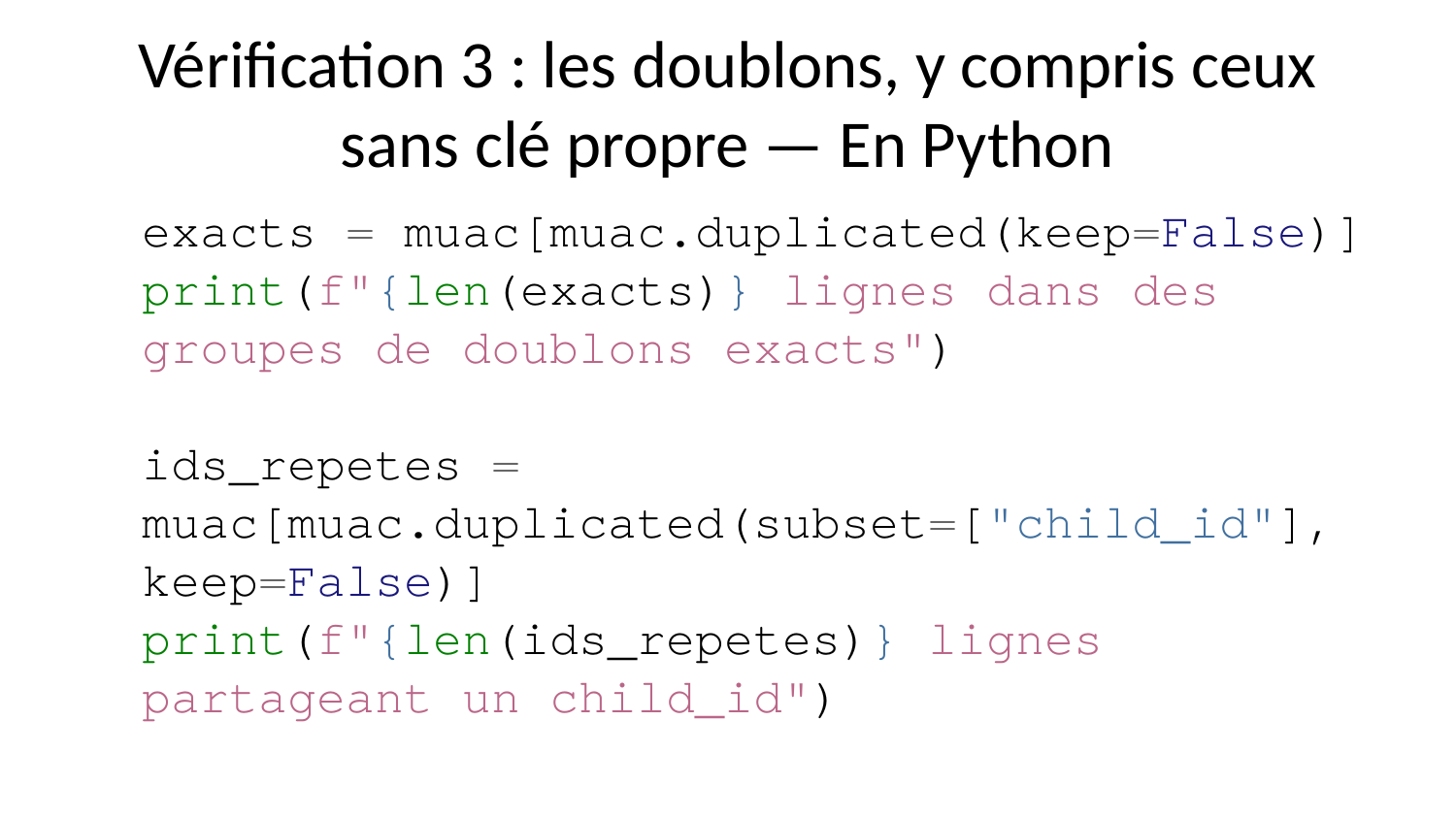

# Vérification 3 : les doublons, y compris ceux sans clé propre — En Python
exacts = muac[muac.duplicated(keep=False)]
print(f"{len(exacts)} lignes dans des groupes de doublons exacts")
ids_repetes = muac[muac.duplicated(subset=["child_id"], keep=False)]
print(f"{len(ids_repetes)} lignes partageant un child_id")